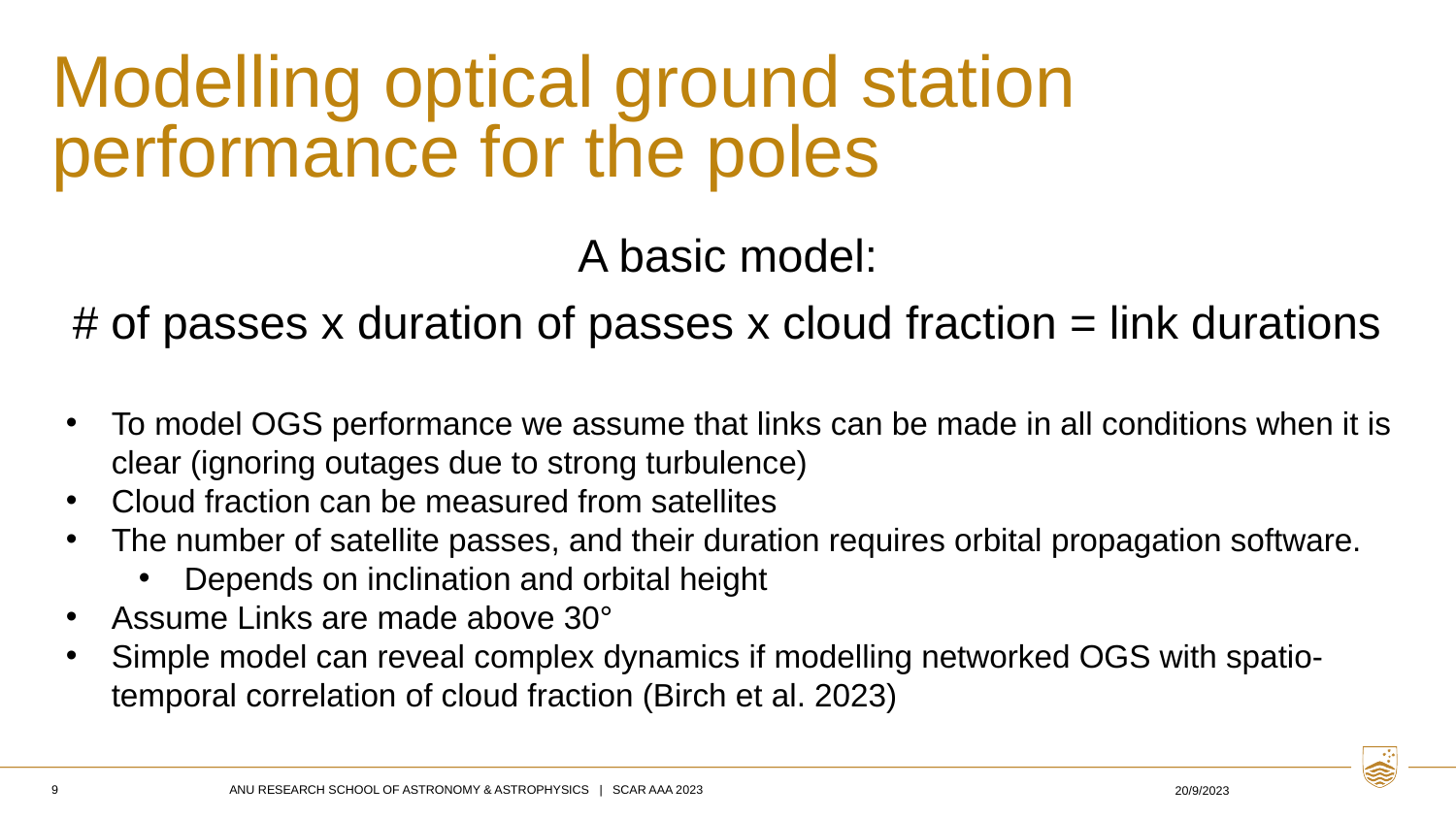

Modelling optical ground station performance for the poles
A basic model:
# of passes x duration of passes x cloud fraction = link durations
To model OGS performance we assume that links can be made in all conditions when it is clear (ignoring outages due to strong turbulence)
Cloud fraction can be measured from satellites
The number of satellite passes, and their duration requires orbital propagation software.
Depends on inclination and orbital height
Assume Links are made above 30°
Simple model can reveal complex dynamics if modelling networked OGS with spatio-temporal correlation of cloud fraction (Birch et al. 2023)
9
ANU Research School of Astronomy & Astrophysics   |   SCAR AAA 2023
20/9/2023